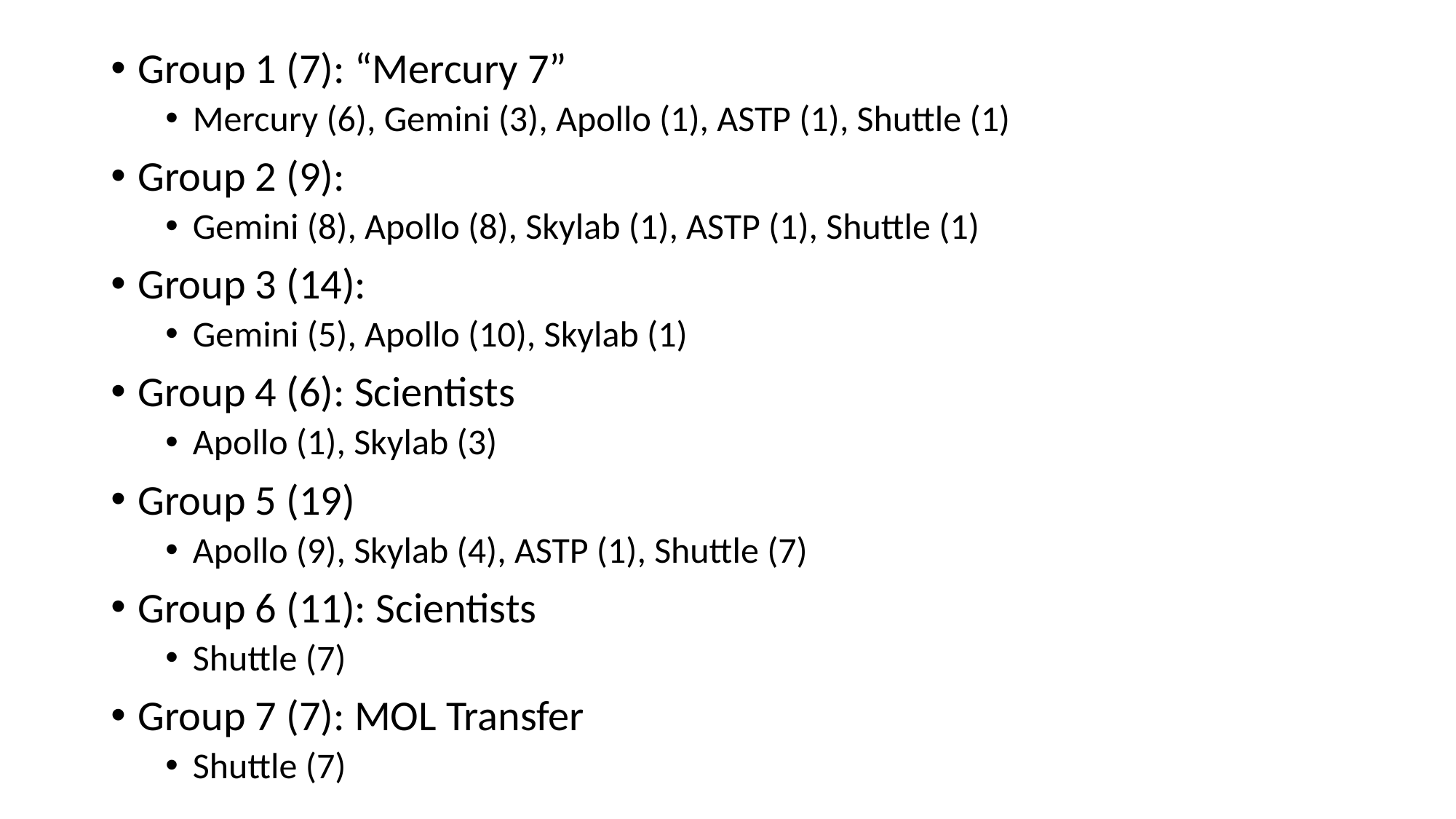

Group 1 (7): “Mercury 7”
Mercury (6), Gemini (3), Apollo (1), ASTP (1), Shuttle (1)
Group 2 (9):
Gemini (8), Apollo (8), Skylab (1), ASTP (1), Shuttle (1)
Group 3 (14):
Gemini (5), Apollo (10), Skylab (1)
Group 4 (6): Scientists
Apollo (1), Skylab (3)
Group 5 (19)
Apollo (9), Skylab (4), ASTP (1), Shuttle (7)
Group 6 (11): Scientists
Shuttle (7)
Group 7 (7): MOL Transfer
Shuttle (7)